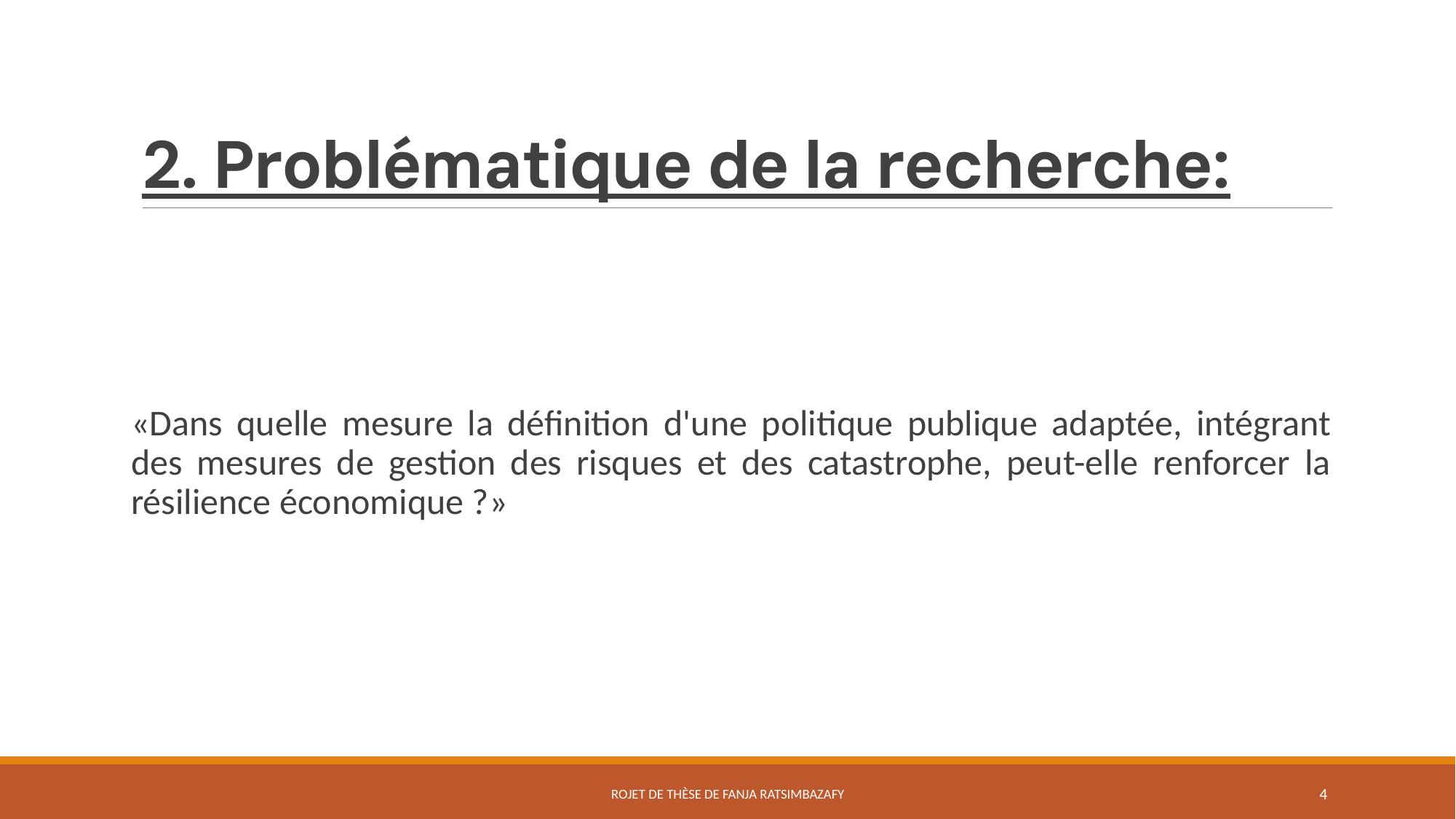

# 2. Problématique de la recherche:

«Dans quelle mesure la définition d'une politique publique adaptée, intégrant des mesures de gestion des risques et des catastrophe, peut-elle renforcer la résilience économique ?»

rojet de thèse de Fanja Ratsimbazafy
4